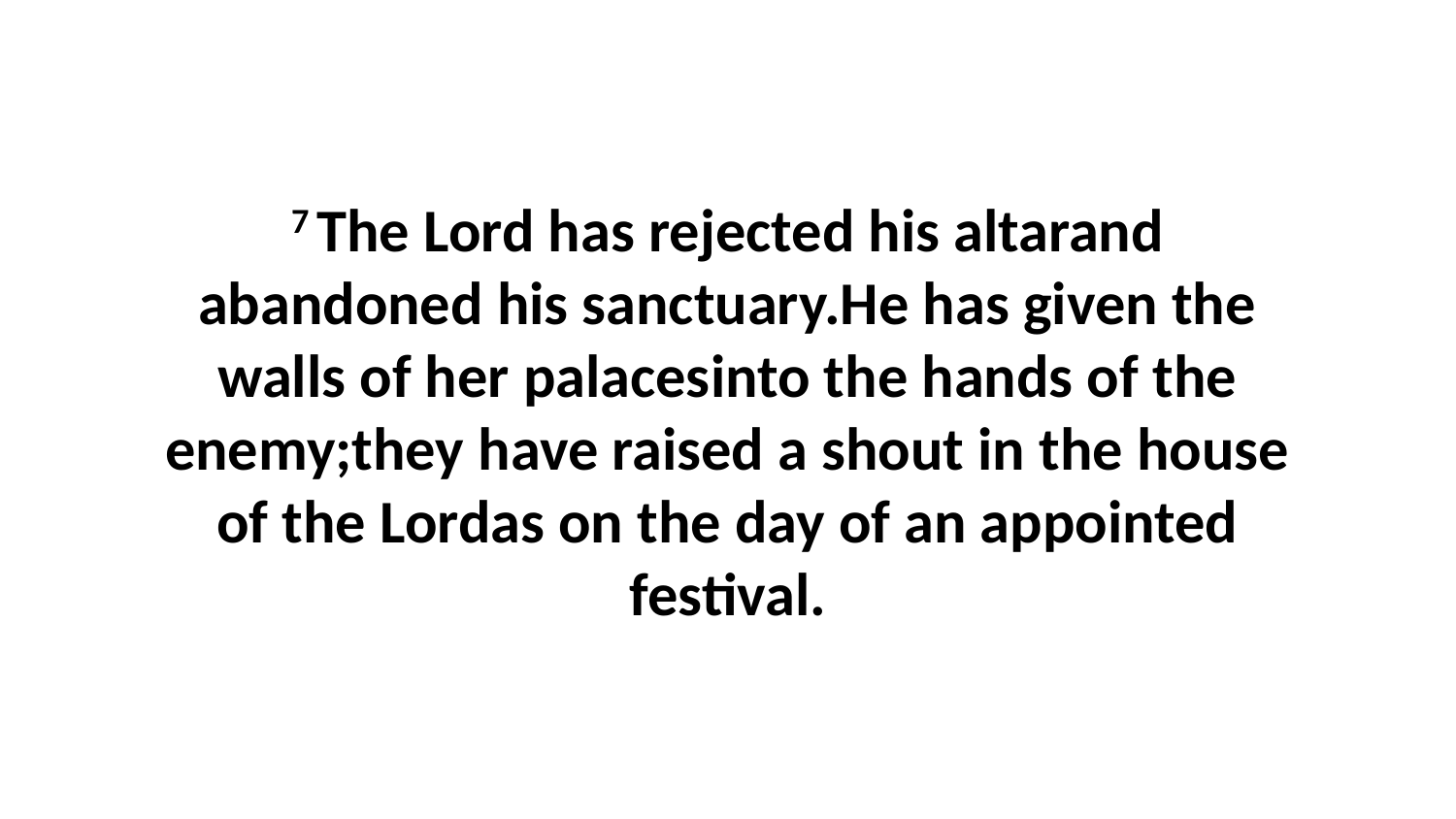

7 The Lord has rejected his altarand abandoned his sanctuary.He has given the walls of her palacesinto the hands of the enemy;they have raised a shout in the house of the Lordas on the day of an appointed festival.